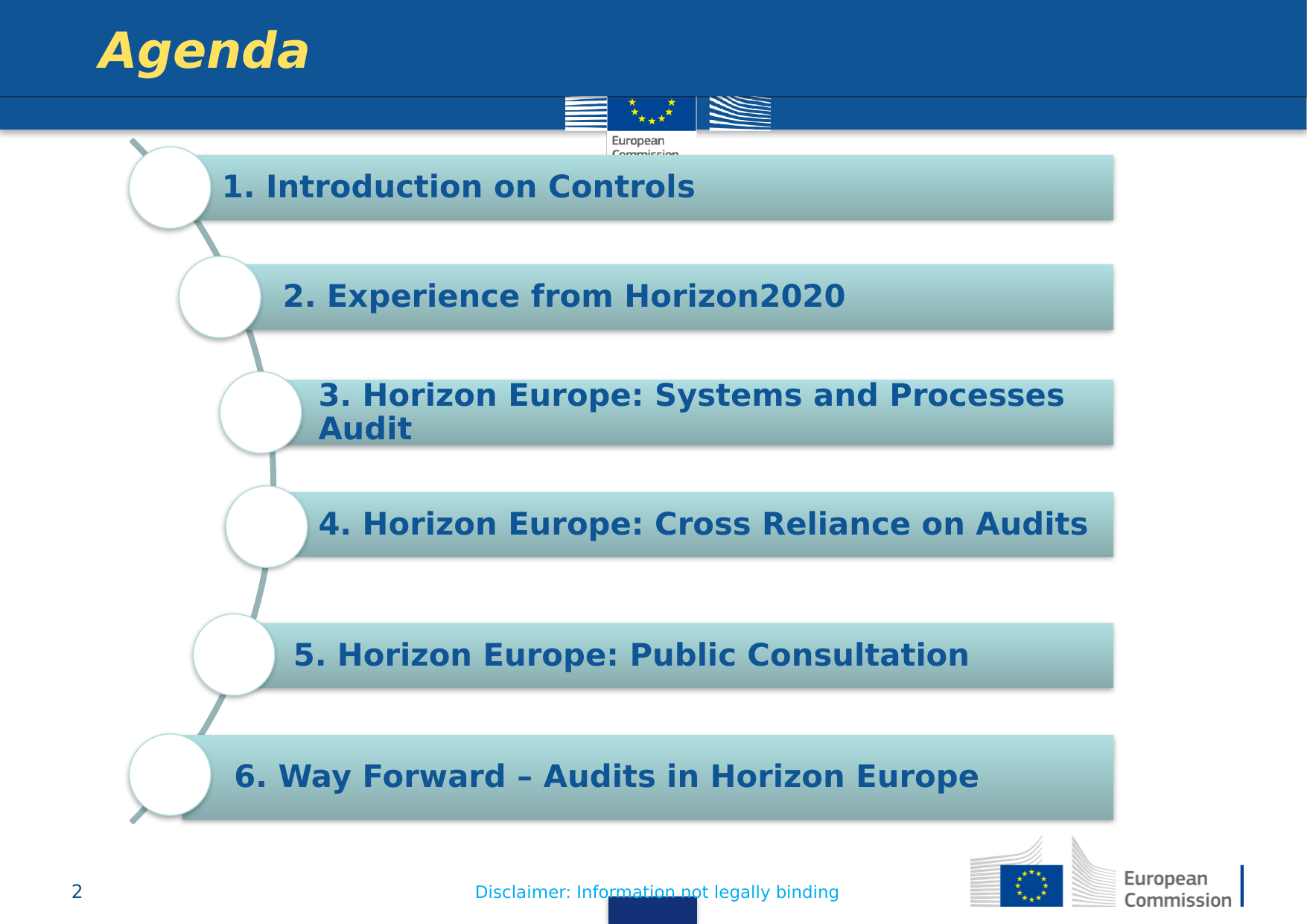

1. Introduction on Controls
Agenda

2. Experience from Horizon2020

3. Horizon Europe: Systems and Processes Audit

4. Horizon Europe: Cross Reliance on Audits

5. Horizon Europe: Public Consultation

6. Way Forward – Audits in Horizon Europe